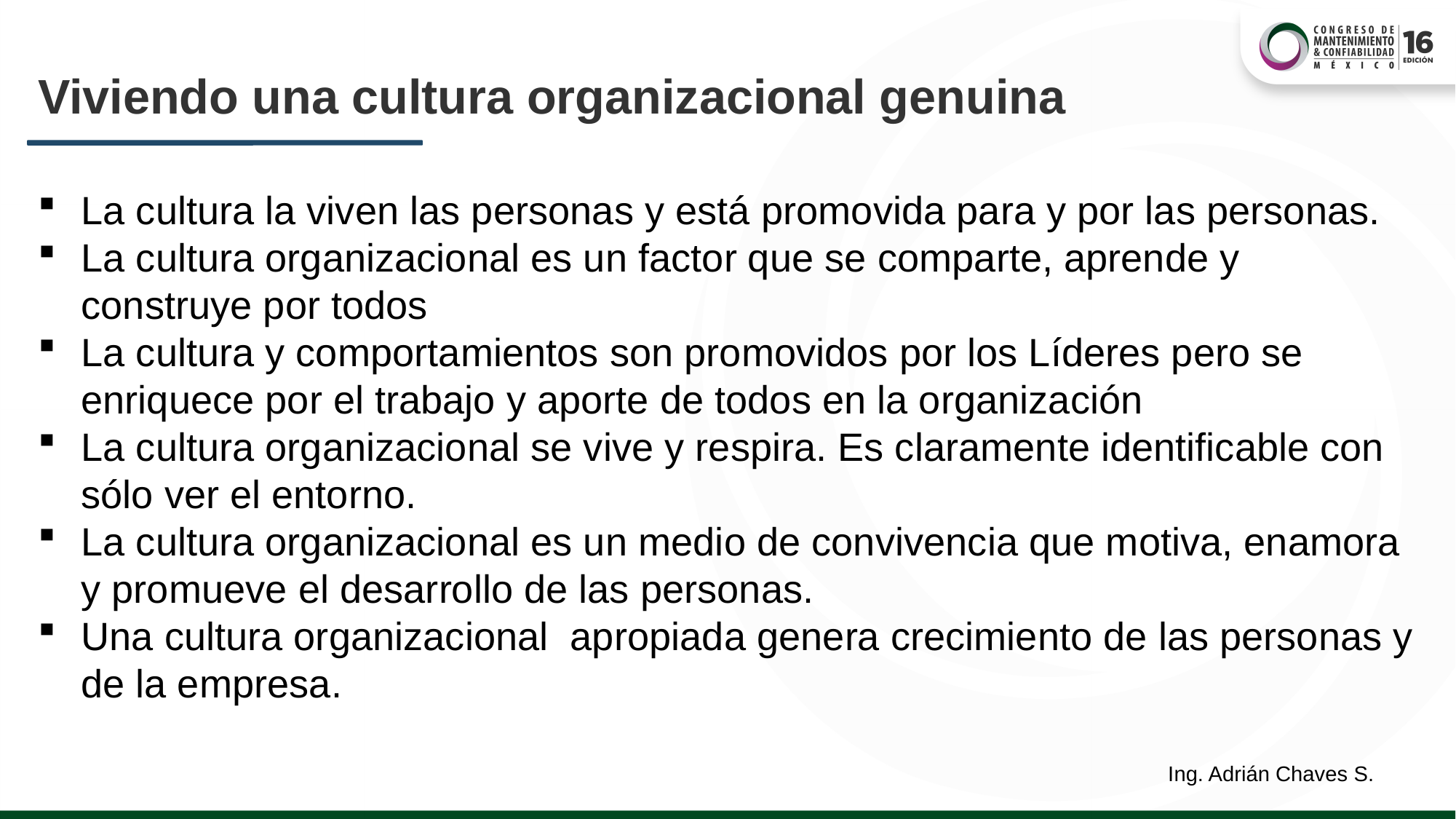

# Viviendo una cultura organizacional genuina
La cultura la viven las personas y está promovida para y por las personas.
La cultura organizacional es un factor que se comparte, aprende y construye por todos
La cultura y comportamientos son promovidos por los Líderes pero se enriquece por el trabajo y aporte de todos en la organización
La cultura organizacional se vive y respira. Es claramente identificable con sólo ver el entorno.
La cultura organizacional es un medio de convivencia que motiva, enamora y promueve el desarrollo de las personas.
Una cultura organizacional  apropiada genera crecimiento de las personas y de la empresa.